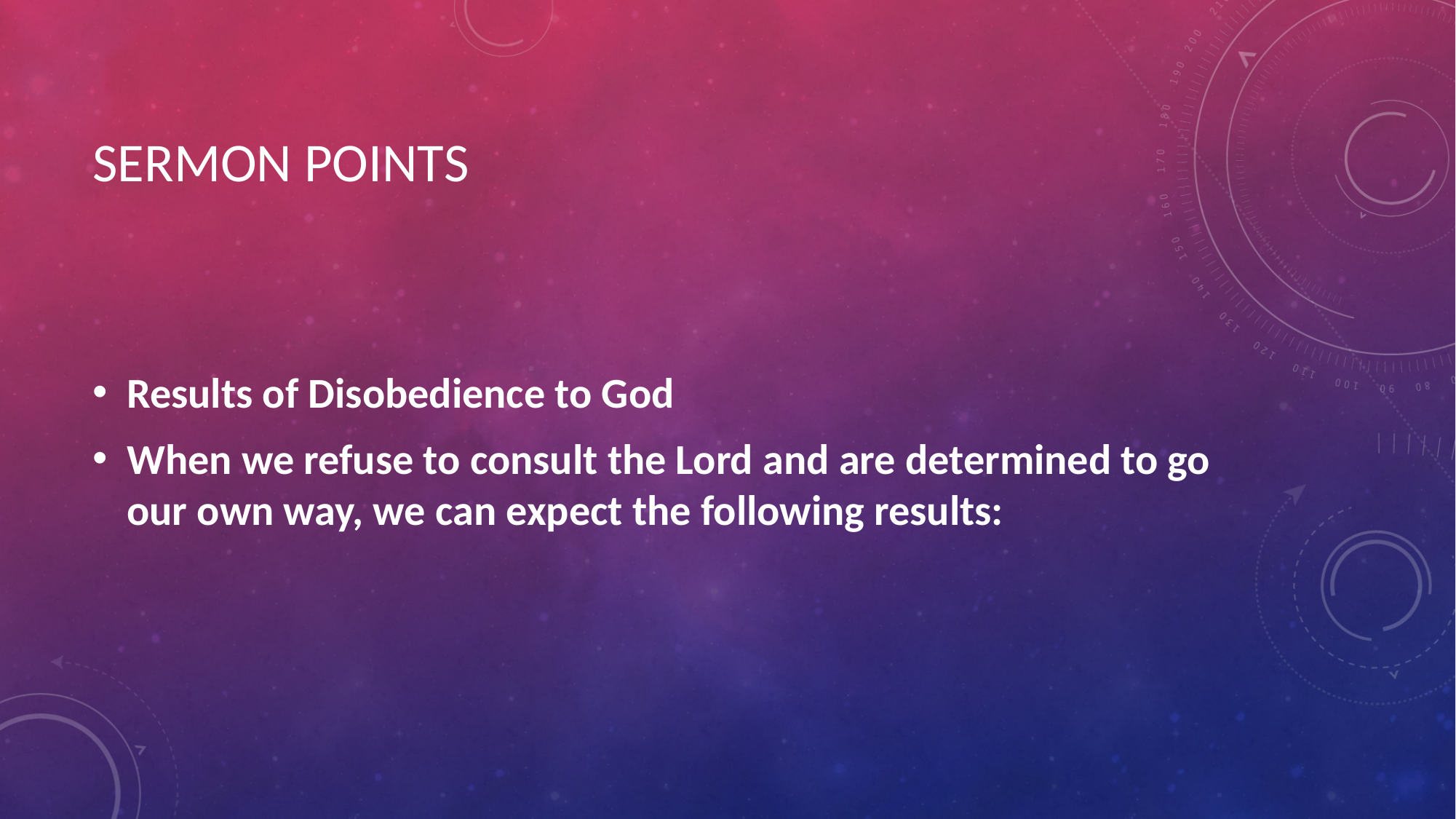

# SERMON POINTS
Results of Disobedience to God
When we refuse to consult the Lord and are determined to go our own way, we can expect the following results: